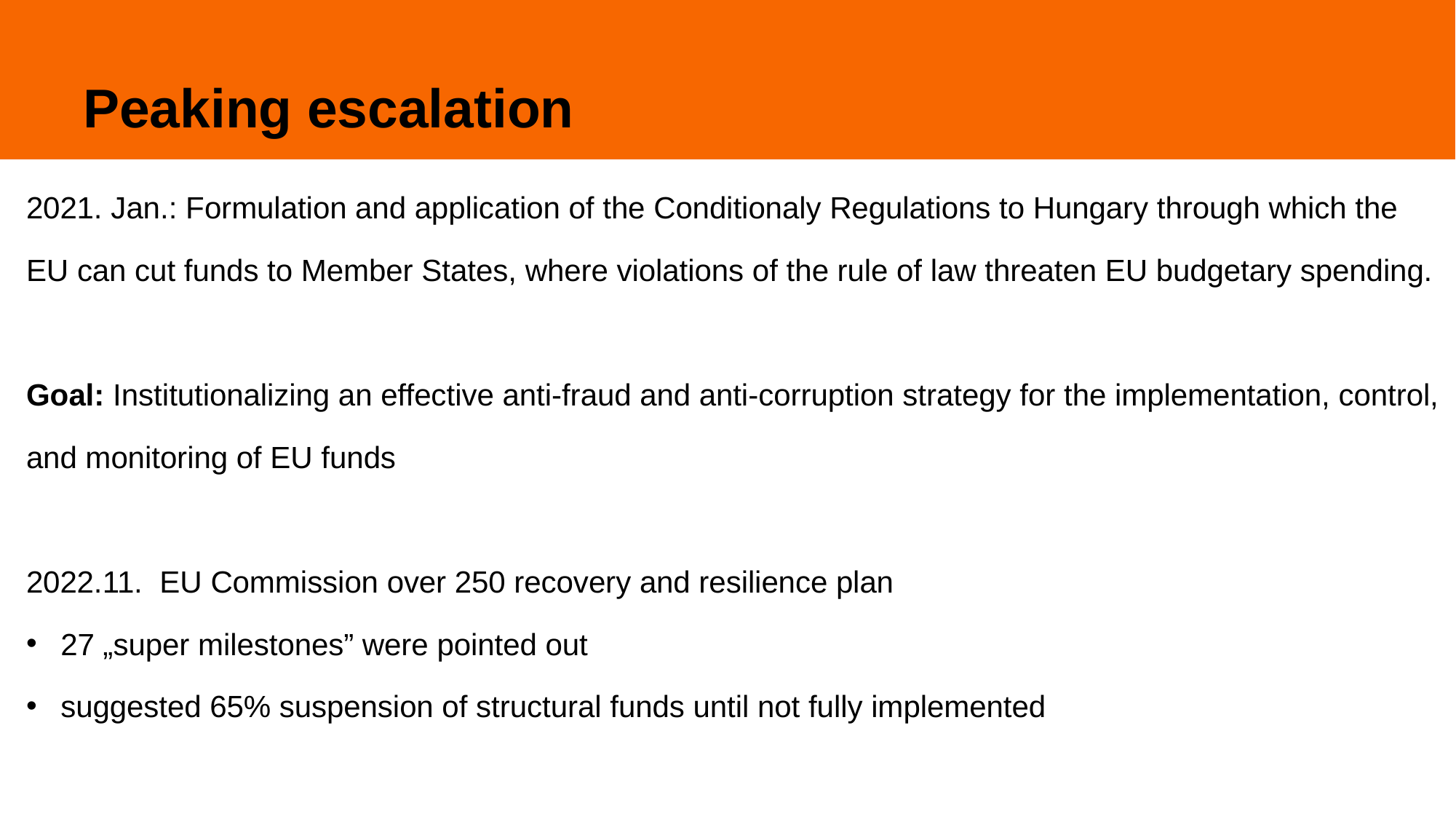

# Peaking escalation
2021. Jan.: Formulation and application of the Conditionaly Regulations to Hungary through which the EU can cut funds to Member States, where violations of the rule of law threaten EU budgetary spending.

Goal: Institutionalizing an effective anti-fraud and anti-corruption strategy for the implementation, control, and monitoring of EU funds

2022.11.  EU Commission over 250 recovery and resilience plan
27 „super milestones” were pointed out
suggested 65% suspension of structural funds until not fully implemented